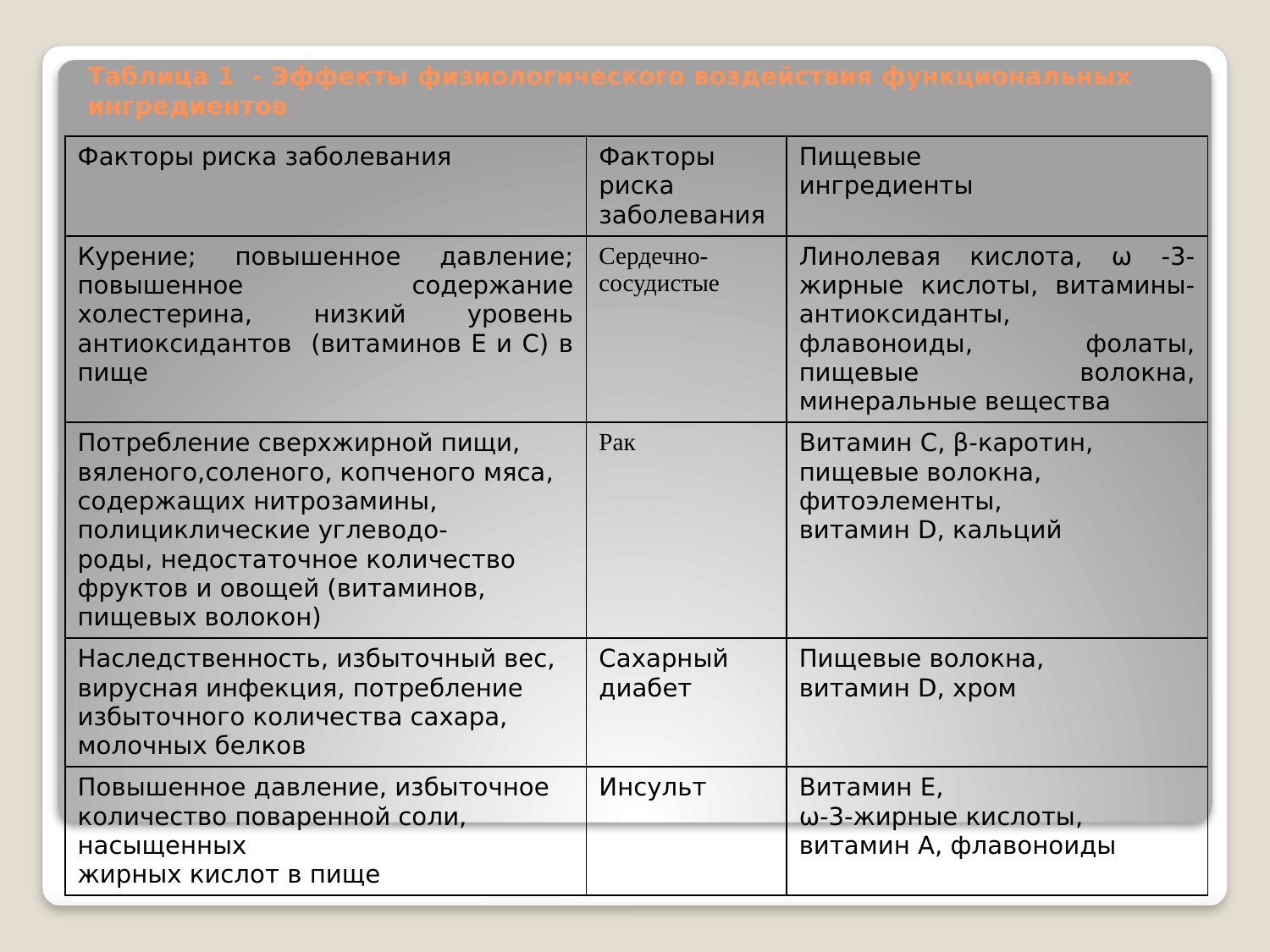

# Таблица 1  - Эффекты физиологического воздействия функциональных ингредиентов
| Факторы риска заболевания | Факторы риска заболевания | Пищевые ингредиенты |
| --- | --- | --- |
| Курение; повышенное давление; повышенное содержание холестерина, низкий уровень антиоксидантов (витаминов Е и С) в пище | Сердечно- сосудистые | Линолевая кислота, ω -3-жирные кислоты, витамины-антиоксиданты, флавоноиды, фолаты, пищевые волокна, минеральные вещества |
| Потребление сверхжирной пищи, вяленого,соленого, копченого мяса, содержащих нитрозамины, полициклические углеводо- роды, недостаточное количество фруктов и овощей (витаминов, пищевых волокон) | Рак | Витамин С, β-каротин, пищевые волокна, фитоэлементы, витамин D, кальций |
| Наследственность, избыточный вес, вирусная инфекция, потребление избыточного количества сахара, молочных белков | Сахарный диабет | Пищевые волокна, витамин D, хром |
| Повышенное давление, избыточное количество поваренной соли, насыщенных жирных кислот в пище | Инсульт | Витамин Е, ω-3-жирные кислоты, витамин А, флавоноиды |